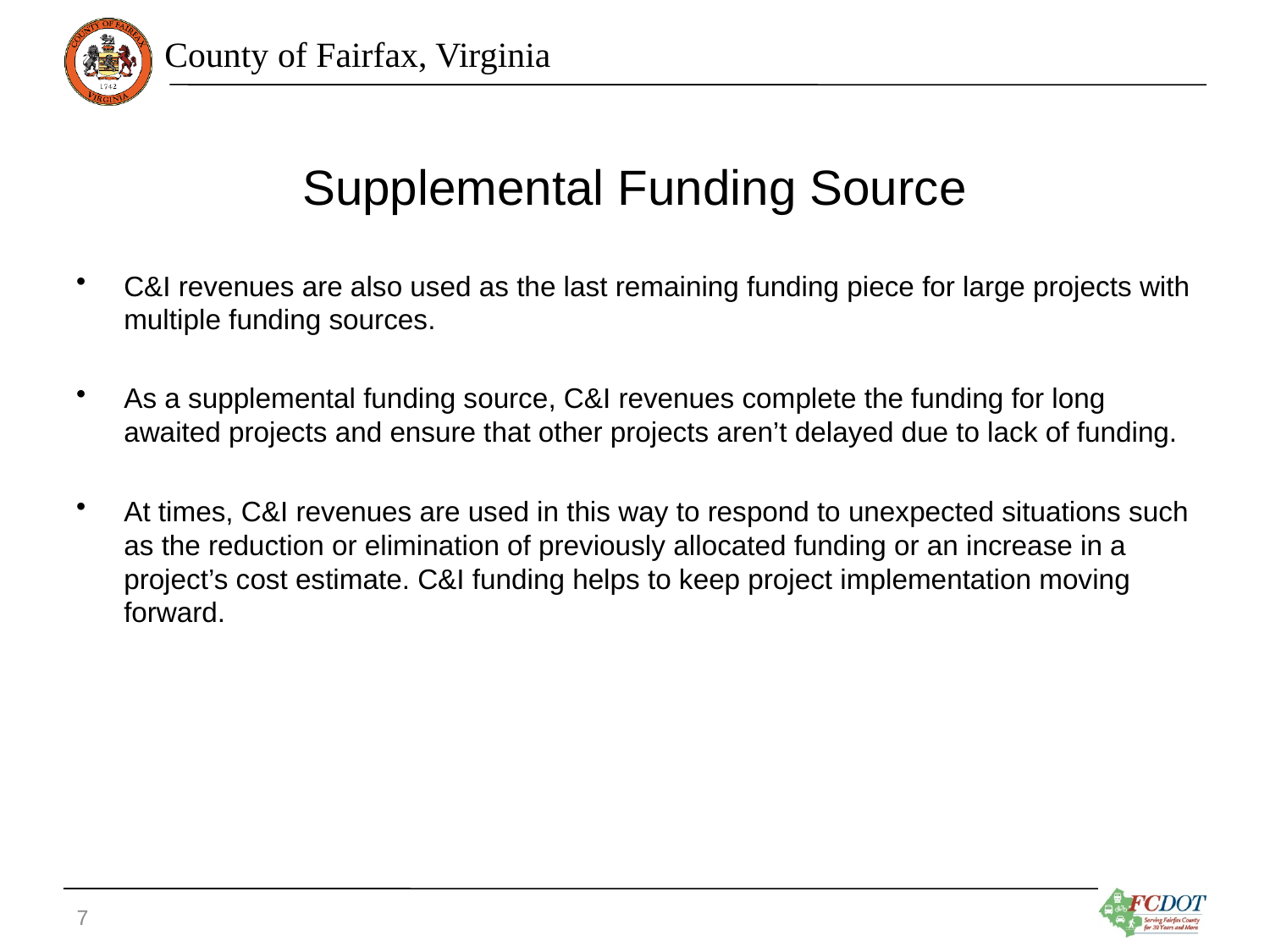

# Supplemental Funding Source

C&I revenues are also used as the last remaining funding piece for large projects with multiple funding sources.

As a supplemental funding source, C&I revenues complete the funding for long awaited projects and ensure that other projects aren’t delayed due to lack of funding.

At times, C&I revenues are used in this way to respond to unexpected situations such as the reduction or elimination of previously allocated funding or an increase in a project’s cost estimate. C&I funding helps to keep project implementation moving forward.

7